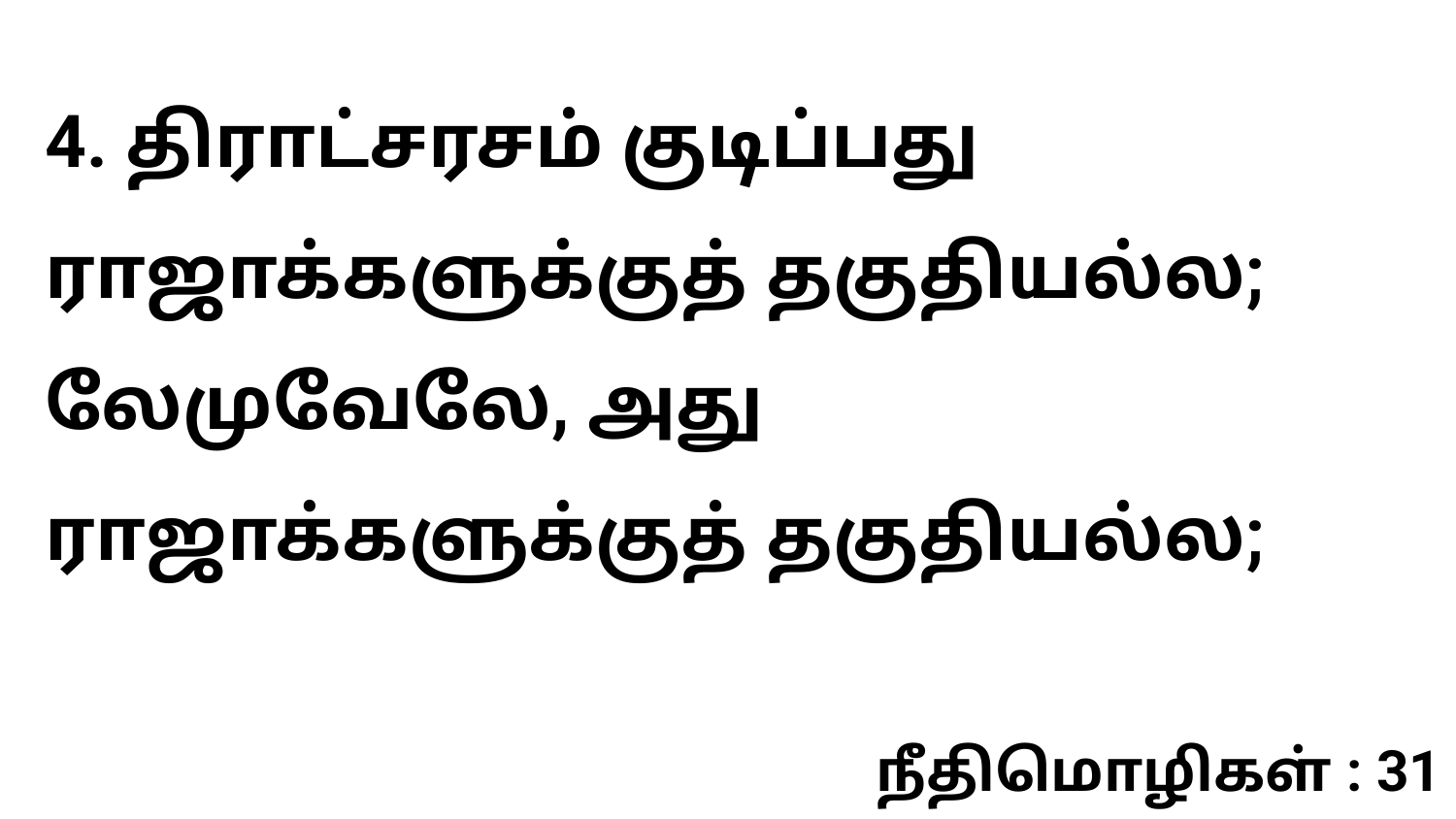

4. திராட்சரசம் குடிப்பது ராஜாக்களுக்குத் தகுதியல்ல; லேமுவேலே, அது ராஜாக்களுக்குத் தகுதியல்ல;
நீதிமொழிகள் : 31